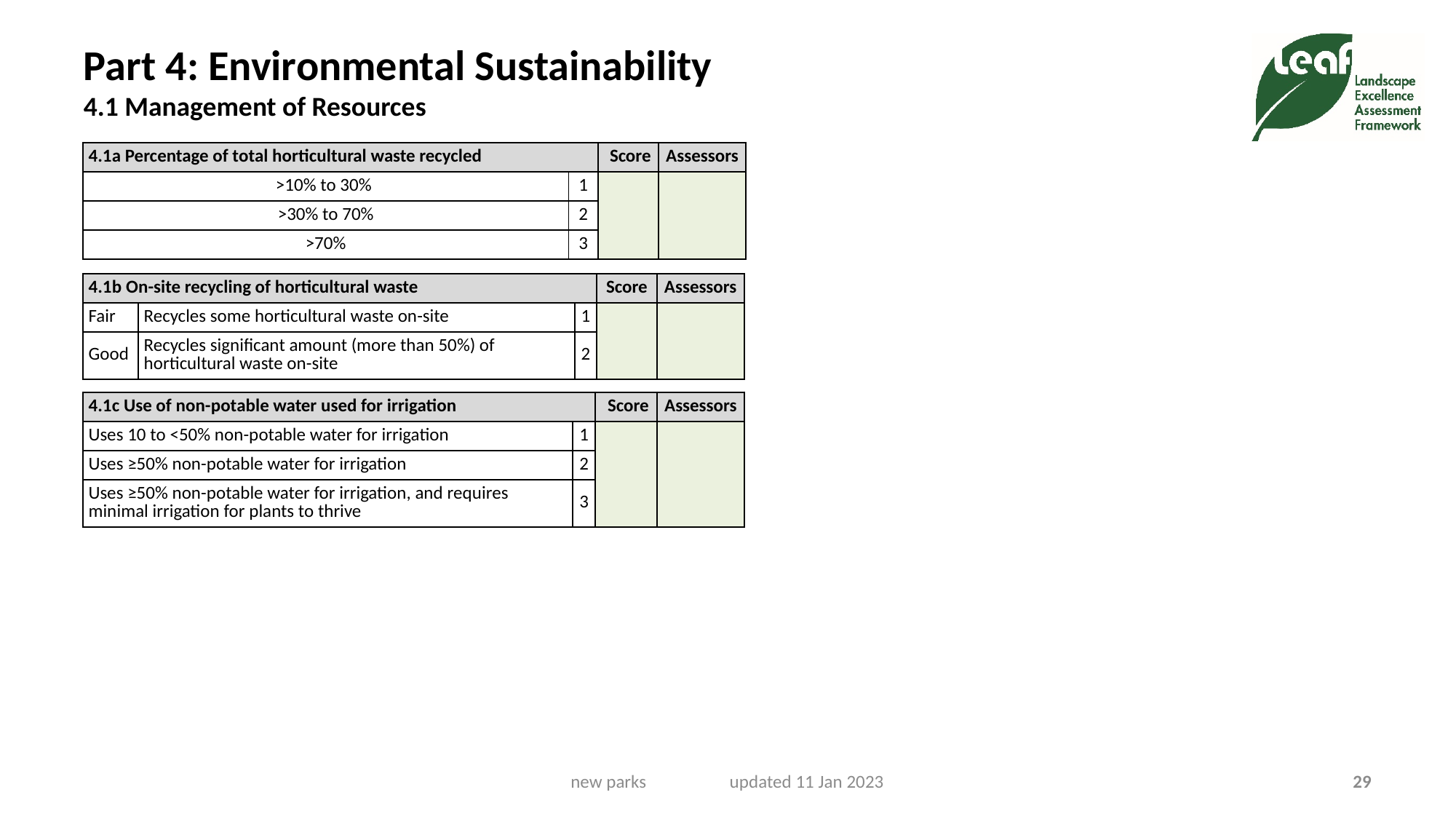

# Part 4: Environmental Sustainability 4.1 Management of Resources
| 4.1a Percentage of total horticultural waste recycled |  | Score | Assessors |
| --- | --- | --- | --- |
| >10% to 30% | 1 |  |  |
| >30% to 70% | 2 |  |  |
| >70% | 3 |  |  |

| 4.1b On-site recycling of horticultural waste |  |  | Score | Assessors |
| --- | --- | --- | --- | --- |
| Fair | Recycles some horticultural waste on-site | 1 |  |  |
| Good | Recycles significant amount (more than 50%) of horticultural waste on-site | 2 |  |  |
| 4.1c Use of non-potable water used for irrigation |  | Score | Assessors |
| --- | --- | --- | --- |
| Uses 10 to <50% non-potable water for irrigation | 1 |  |  |
| Uses ≥50% non-potable water for irrigation | 2 |  |  |
| Uses ≥50% non-potable water for irrigation, and requires minimal irrigation for plants to thrive | 3 |  |  |
new parks                    updated 11 Jan 2023
29